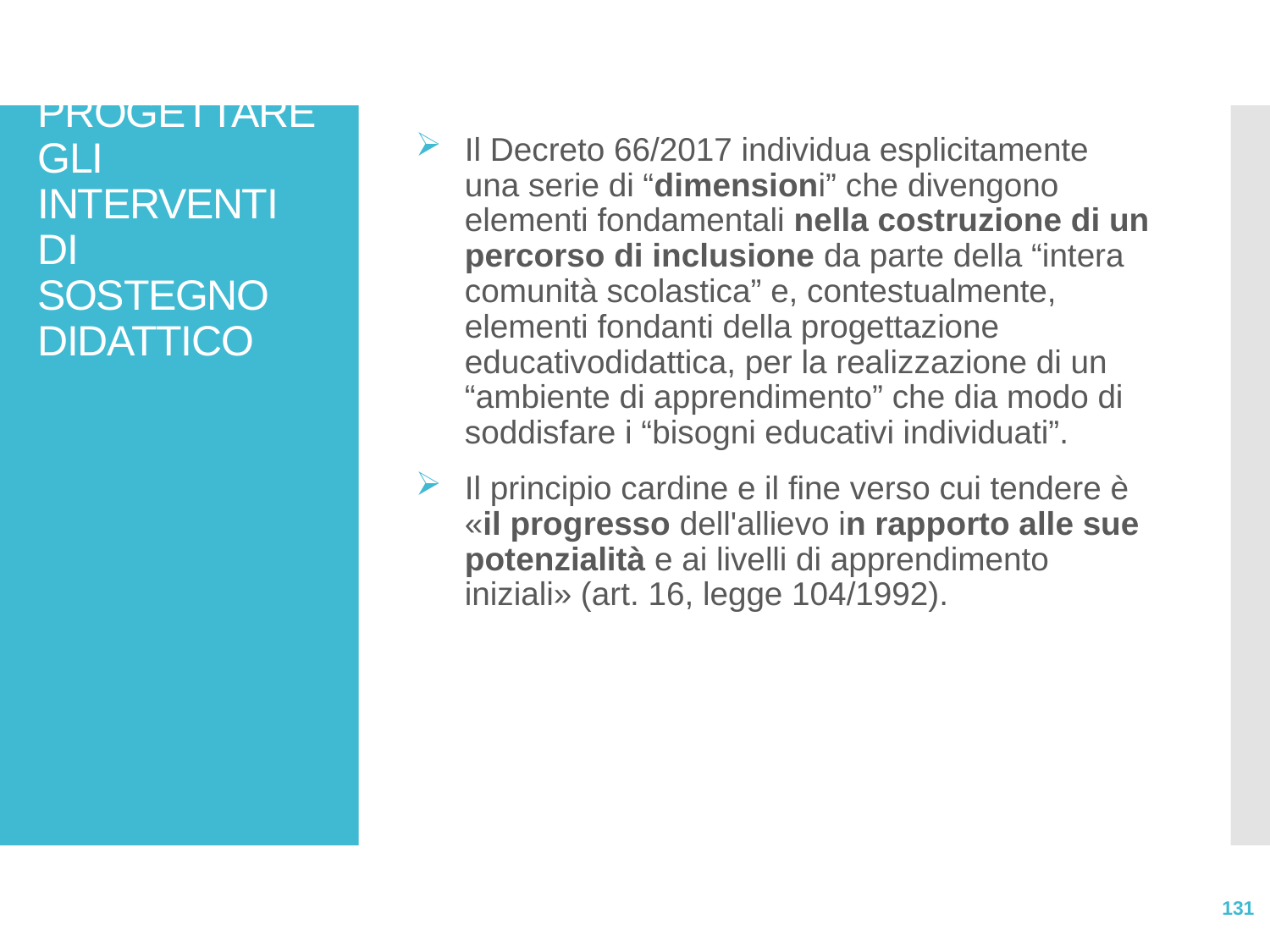

# PROGETTARE GLI INTERVENTI DI SOSTEGNO DIDATTICO
Il Decreto 66/2017 individua esplicitamente una serie di “dimensioni” che divengono elementi fondamentali nella costruzione di un percorso di inclusione da parte della “intera comunità scolastica” e, contestualmente, elementi fondanti della progettazione educativodidattica, per la realizzazione di un “ambiente di apprendimento” che dia modo di soddisfare i “bisogni educativi individuati”.
Il principio cardine e il fine verso cui tendere è «il progresso dell'allievo in rapporto alle sue potenzialità e ai livelli di apprendimento iniziali» (art. 16, legge 104/1992).
131